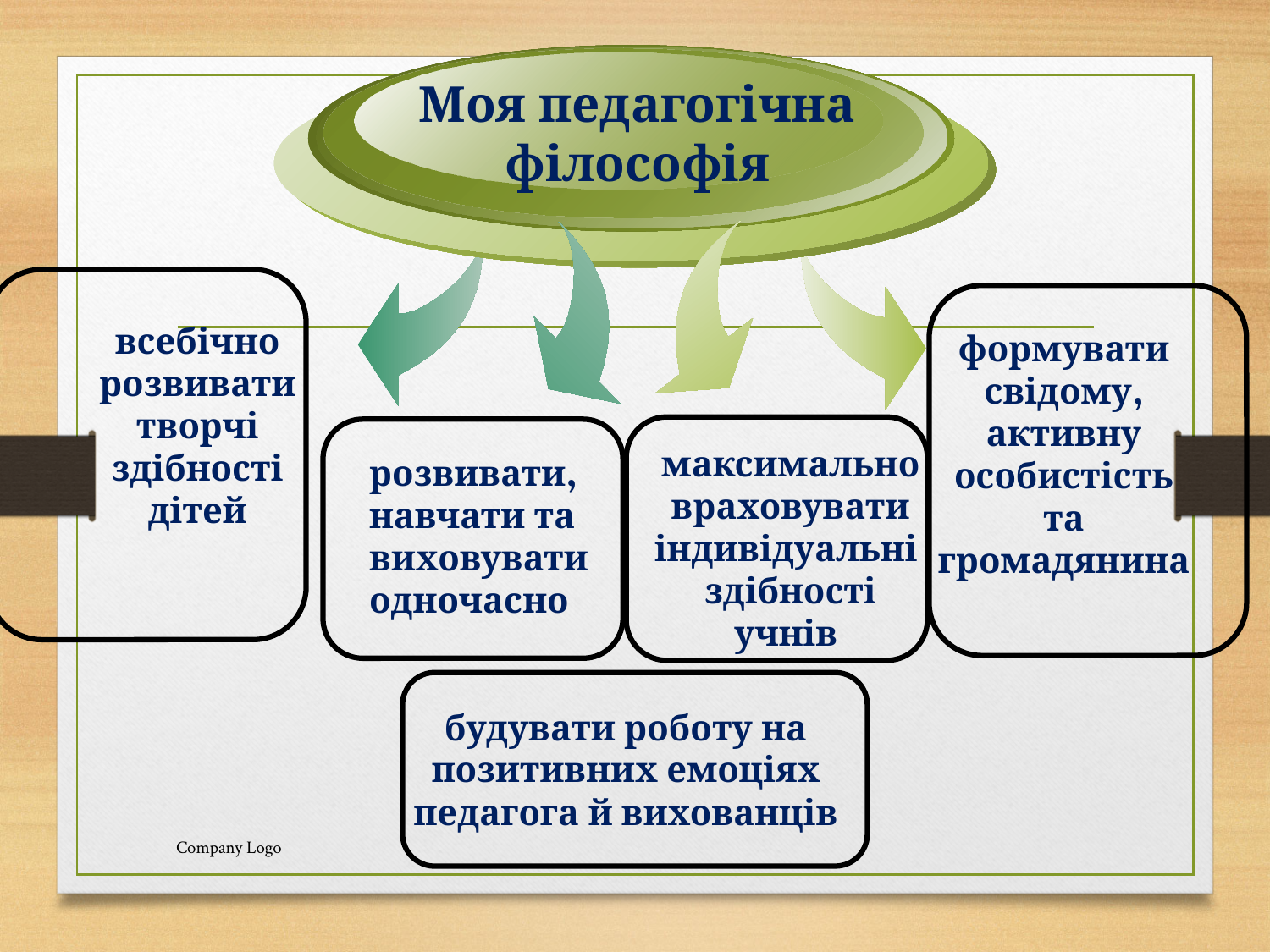

Моя педагогічна філософія

всебічно розвивати творчі здібності дітей
формувати свідому, активну особистість та громадянина

максимально враховувати індивідуальні  здібності учнів
розвивати, навчати та виховувати одночасно

будувати роботу на позитивних емоціях педагога й вихованців
Company Logo